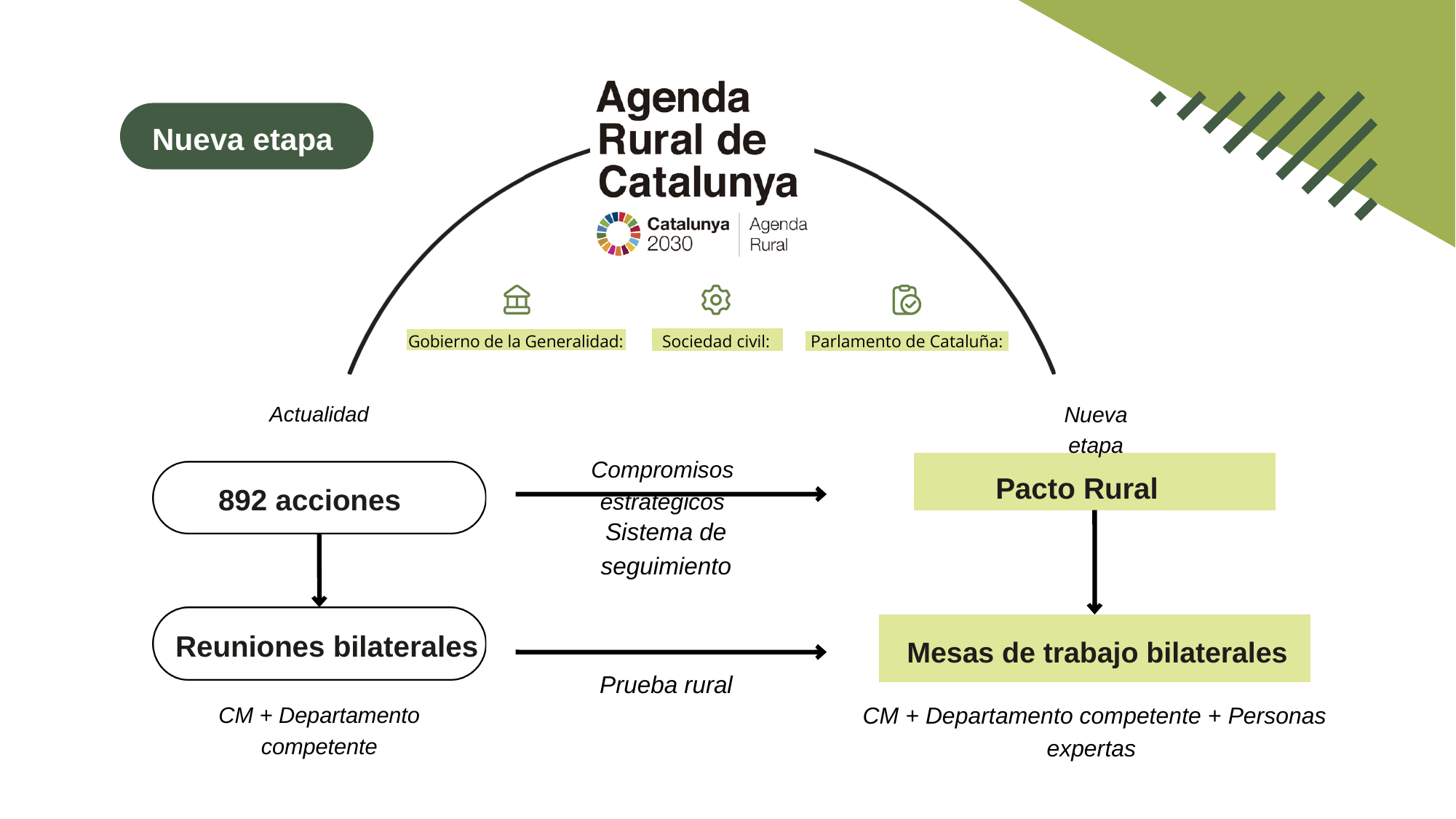

Nueva etapa

Gobierno de la Generalidad:
Parlamento de Cataluña:
Sociedad civil:

Nueva etapa
Actualidad
Compromisos estratégicos

Pacto Rural
892 acciones

Sistema de seguimiento

Reuniones bilaterales
Mesas de trabajo bilaterales

Prueba rural
CM + Departamento competente
CM + Departamento competente + Personas expertas